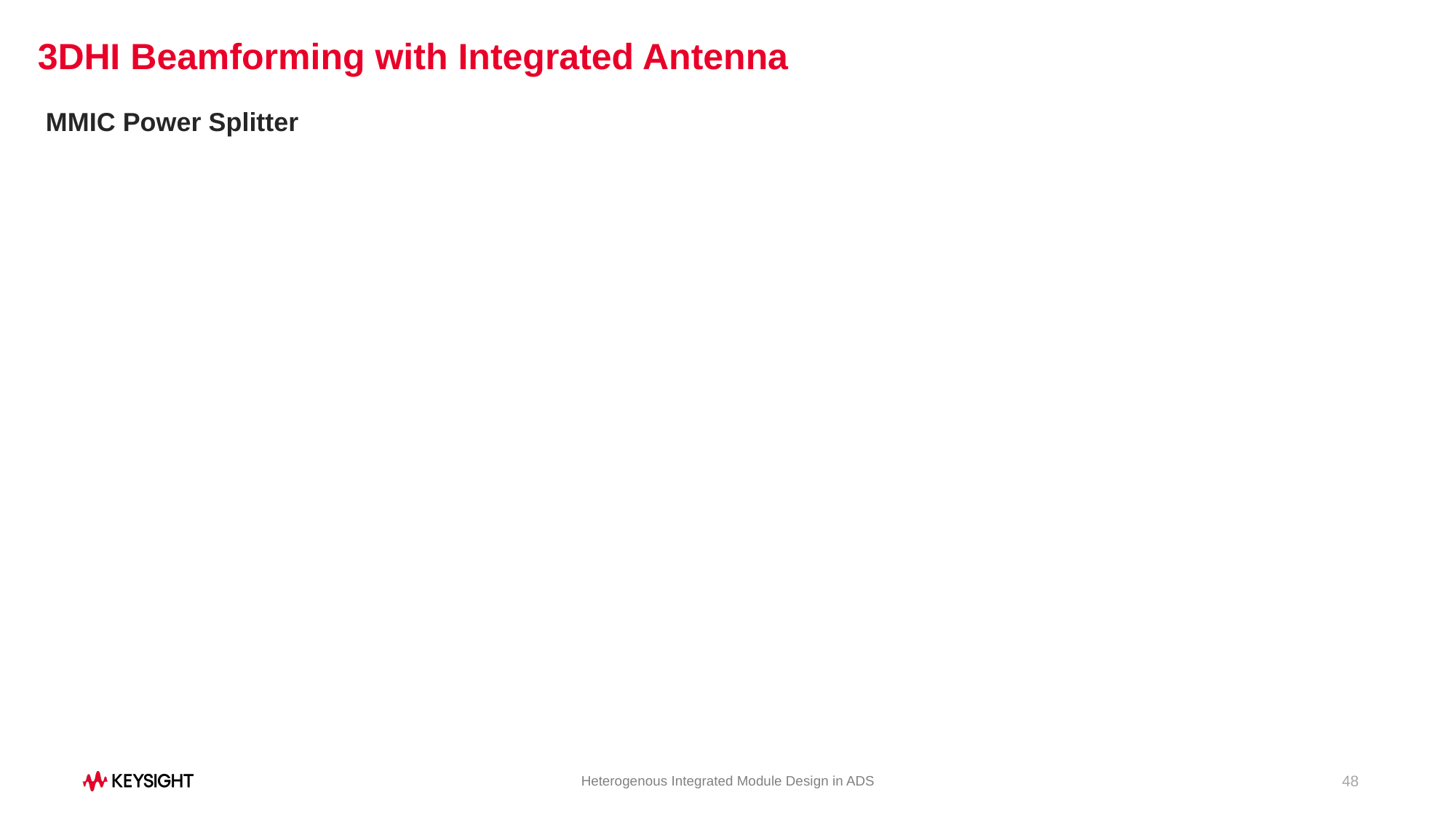

# 3DHI Beamforming with Integrated Antenna

MMIC Power Splitter
W=15 um
W=40 um
W=140 um

Heterogenous Integrated Module Design in ADS